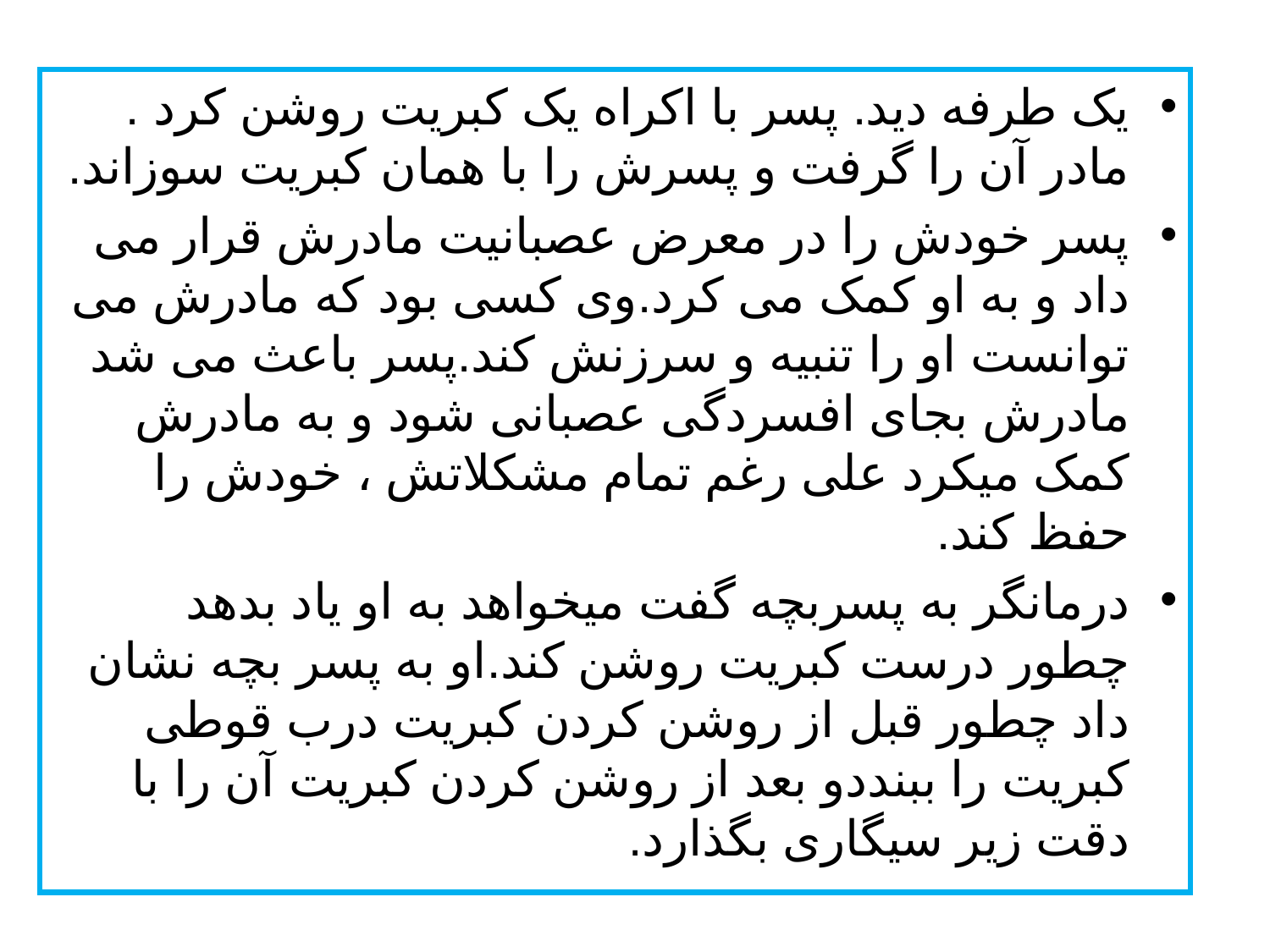

یک طرفه دید. پسر با اکراه یک کبریت روشن کرد . مادر آن را گرفت و پسرش را با همان کبریت سوزاند.
پسر خودش را در معرض عصبانیت مادرش قرار می داد و به او کمک می کرد.وی کسی بود که مادرش می توانست او را تنبیه و سرزنش کند.پسر باعث می شد مادرش بجای افسردگی عصبانی شود و به مادرش کمک میکرد علی رغم تمام مشکلاتش ، خودش را حفظ کند.
درمانگر به پسربچه گفت میخواهد به او یاد بدهد چطور درست کبریت روشن کند.او به پسر بچه نشان داد چطور قبل از روشن کردن کبریت درب قوطی کبریت را ببنددو بعد از روشن کردن کبریت آن را با دقت زیر سیگاری بگذارد.